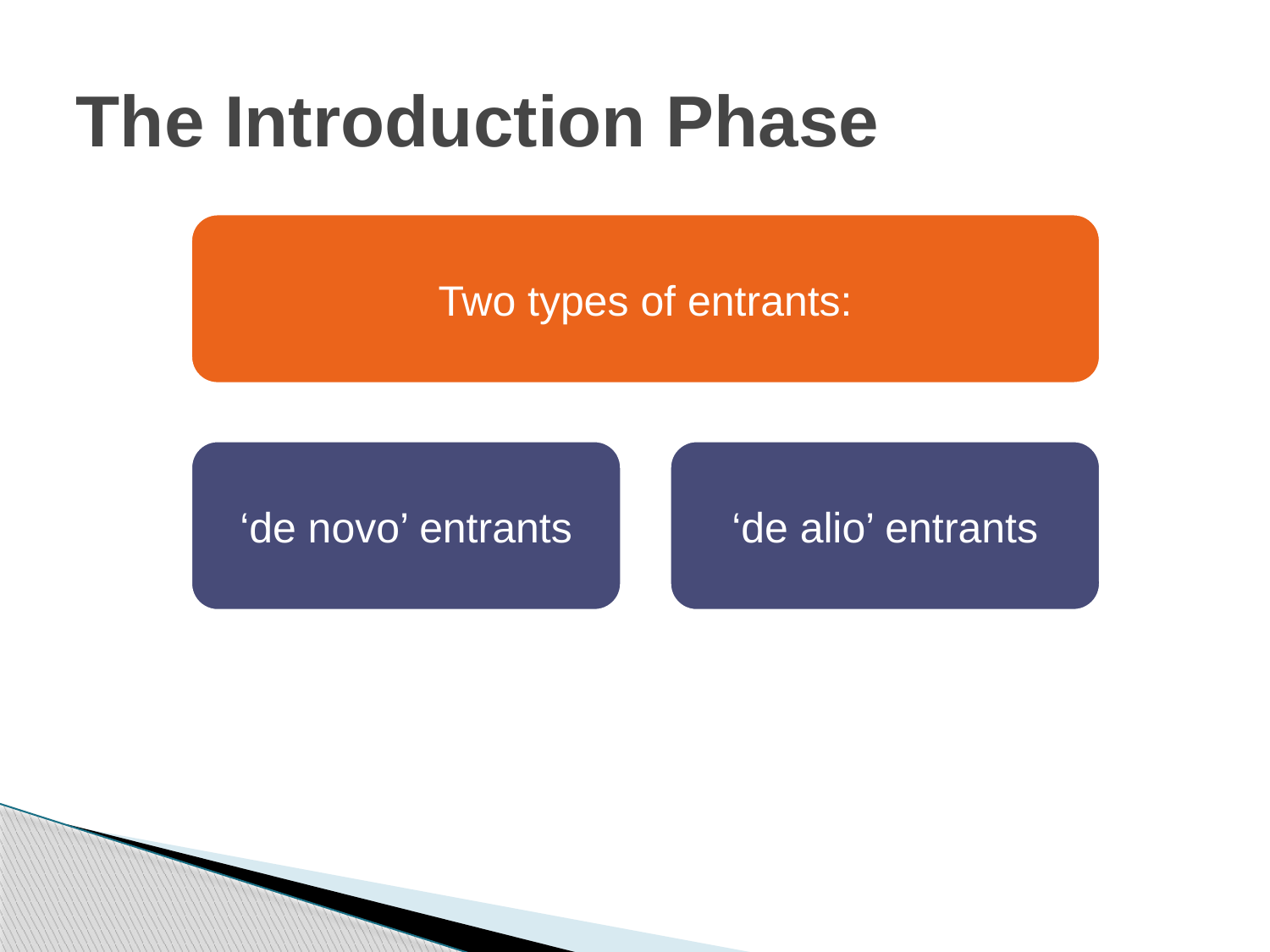

# The Introduction Phase
Two types of entrants:
‘de novo’ entrants
‘de alio’ entrants